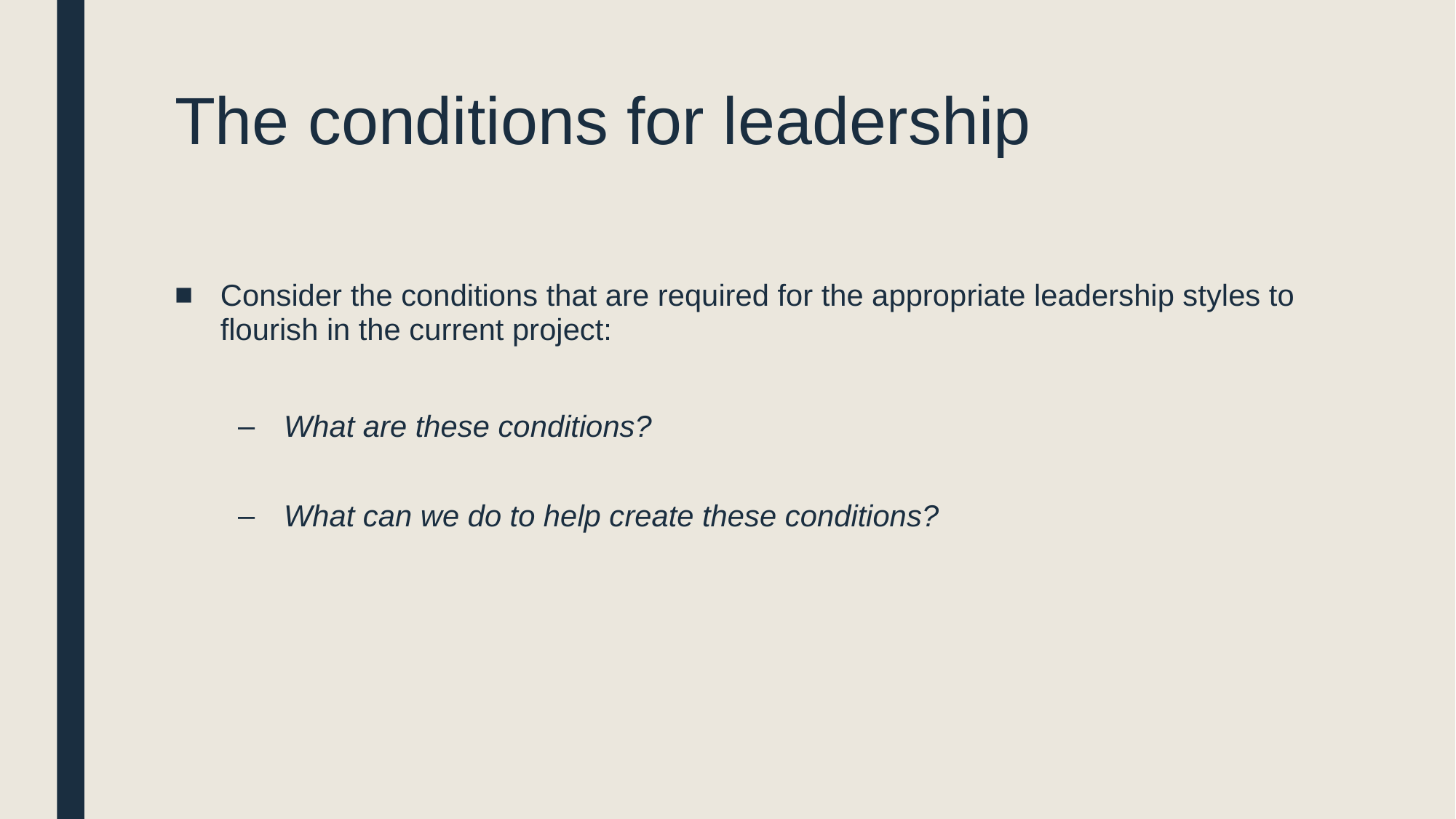

# The conditions for leadership
Consider the conditions that are required for the appropriate leadership styles to flourish in the current project:

What are these conditions?

What can we do to help create these conditions?